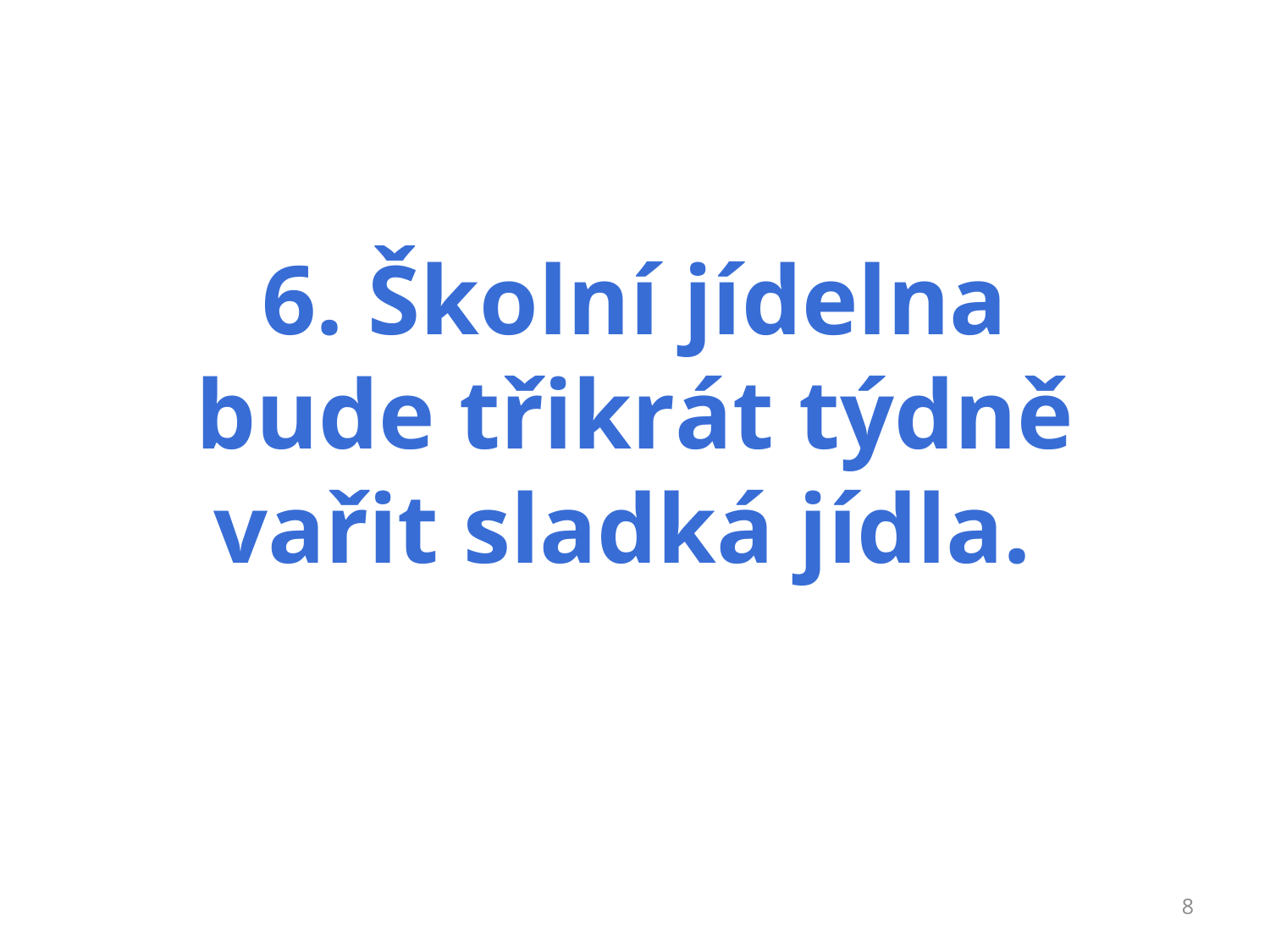

6. Školní jídelna bude třikrát týdně vařit sladká jídla.
8